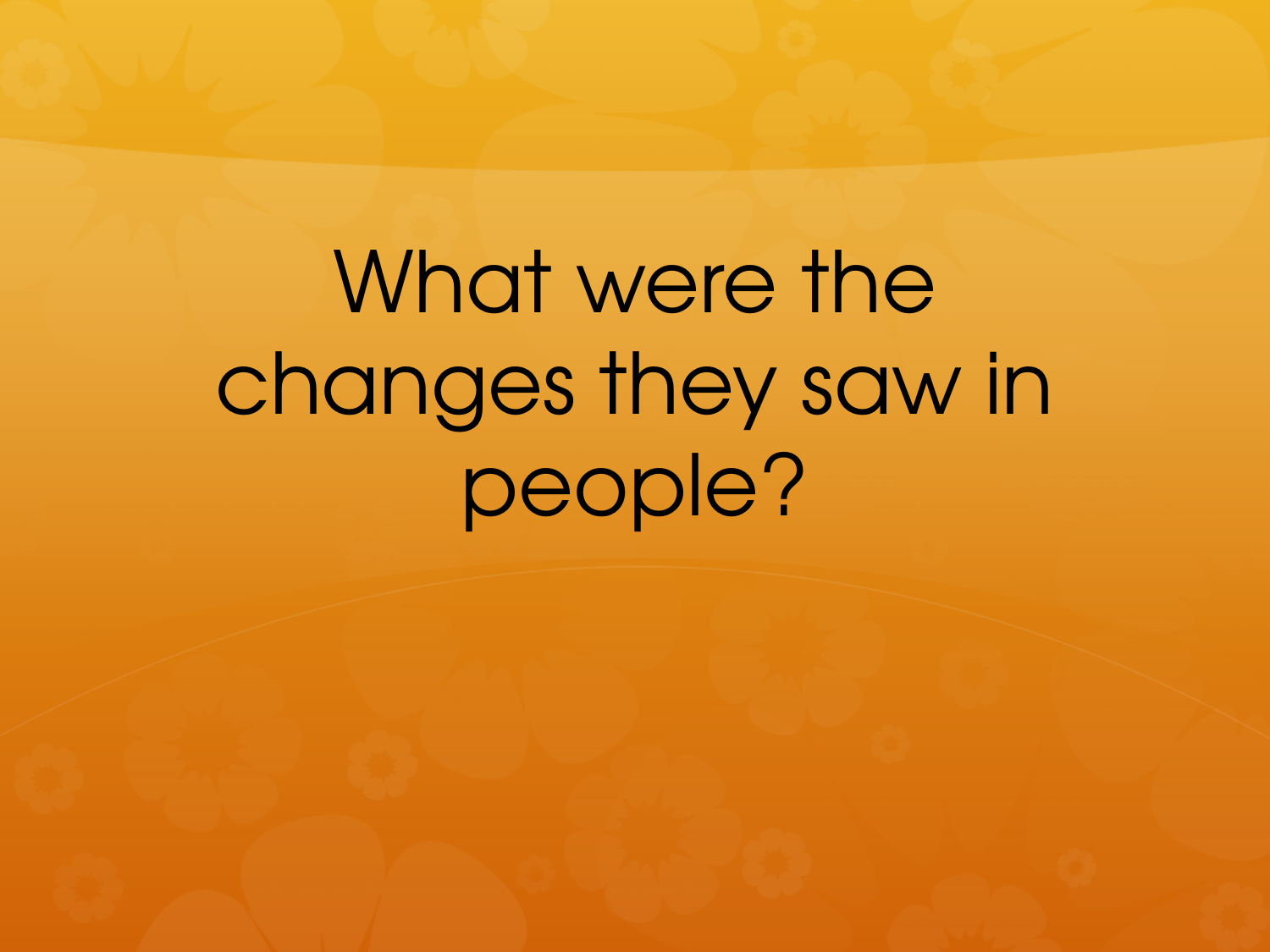

#
What were the changes they saw in people?